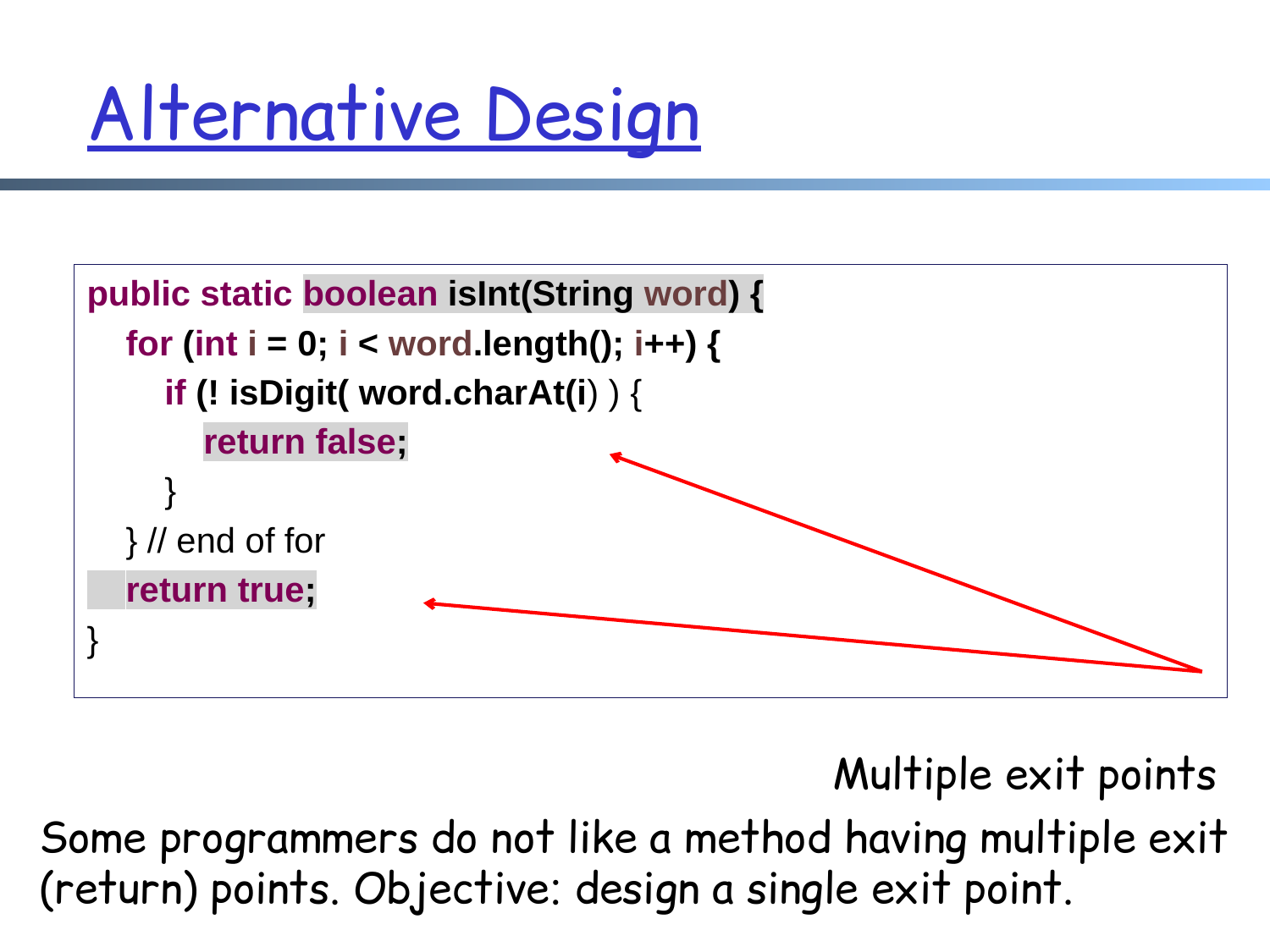

# Alternative Design
public static boolean isInt(String word) {
    for (int i = 0; i < word.length(); i++) {
        if (! isDigit( word.charAt(i) ) {
            return false;
        }
    } // end of for
    return true;
}

Multiple exit points
Some programmers do not like a method having multiple exit
(return) points. Objective: design a single exit point.